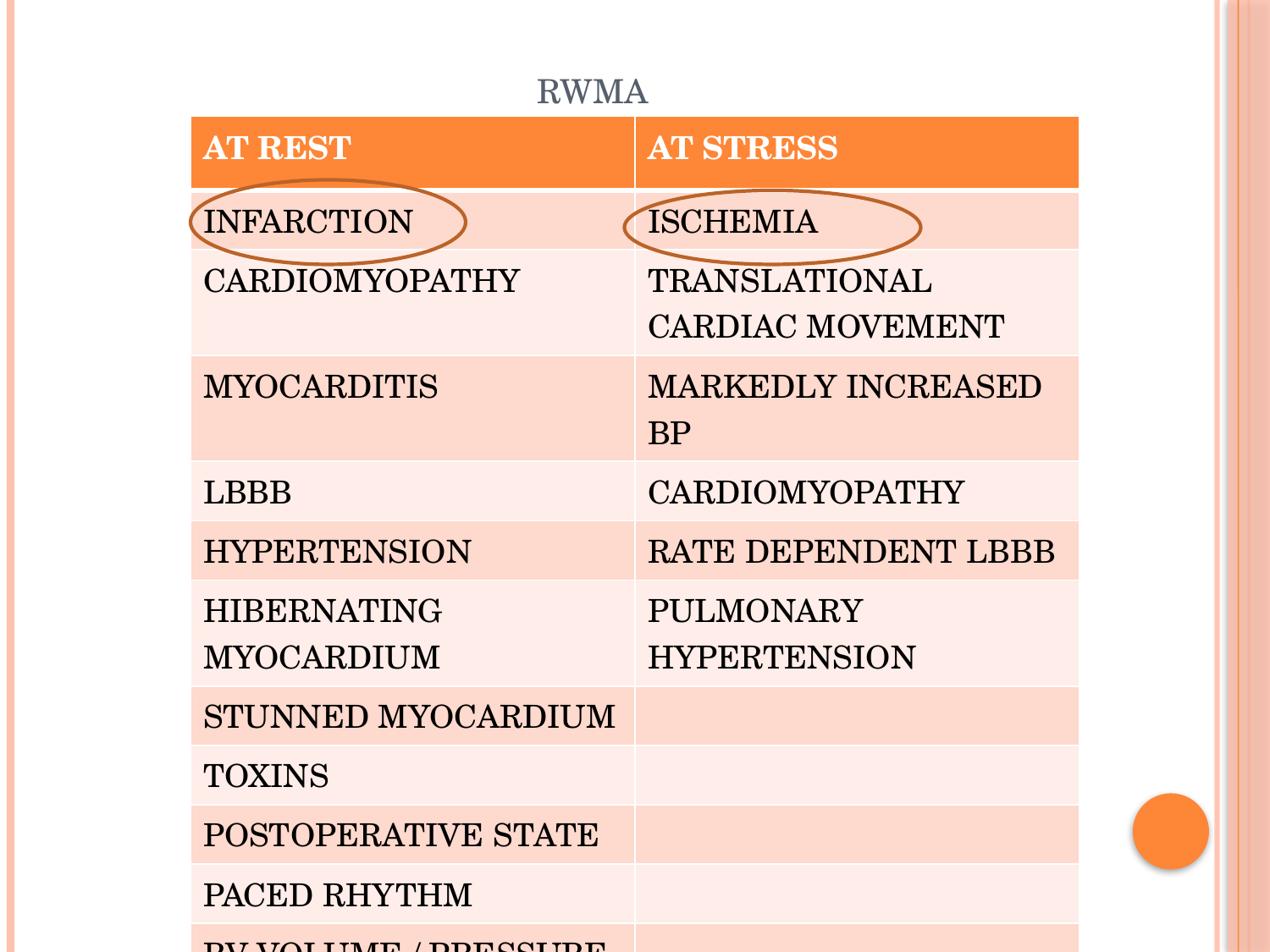

# RWMA
| AT REST | AT STRESS |
| --- | --- |
| INFARCTION | ISCHEMIA |
| CARDIOMYOPATHY | TRANSLATIONAL CARDIAC MOVEMENT |
| MYOCARDITIS | MARKEDLY INCREASED BP |
| LBBB | CARDIOMYOPATHY |
| HYPERTENSION | RATE DEPENDENT LBBB |
| HIBERNATING MYOCARDIUM | PULMONARY HYPERTENSION |
| STUNNED MYOCARDIUM |  |
| TOXINS |  |
| POSTOPERATIVE STATE |  |
| PACED RHYTHM |  |
| RV VOLUME / PRESSURE OVERLOAD |  |